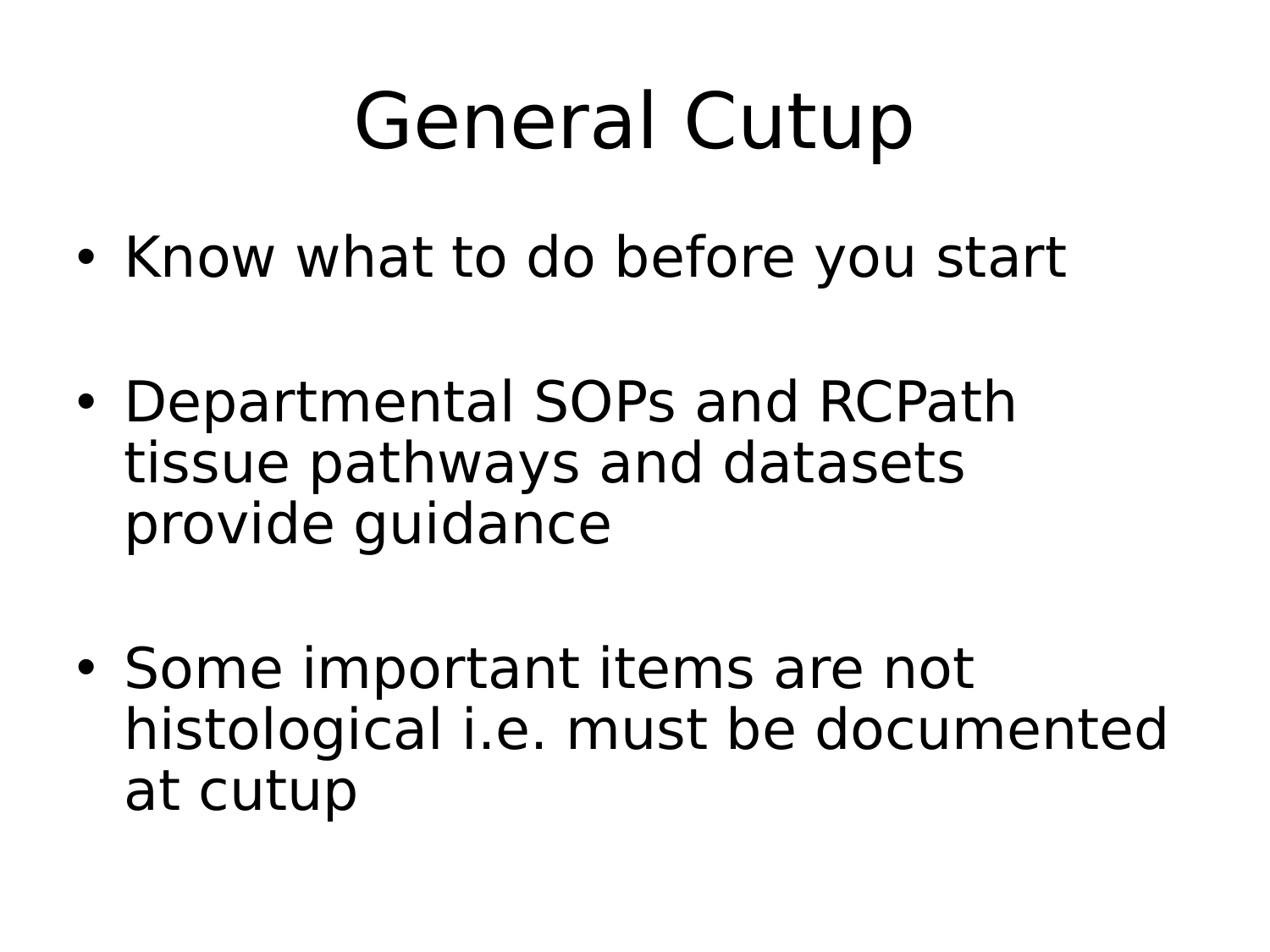

# General Cutup
Know what to do before you start

Departmental SOPs and RCPath tissue pathways and datasets provide guidance

Some important items are not histological i.e. must be documented at cutup